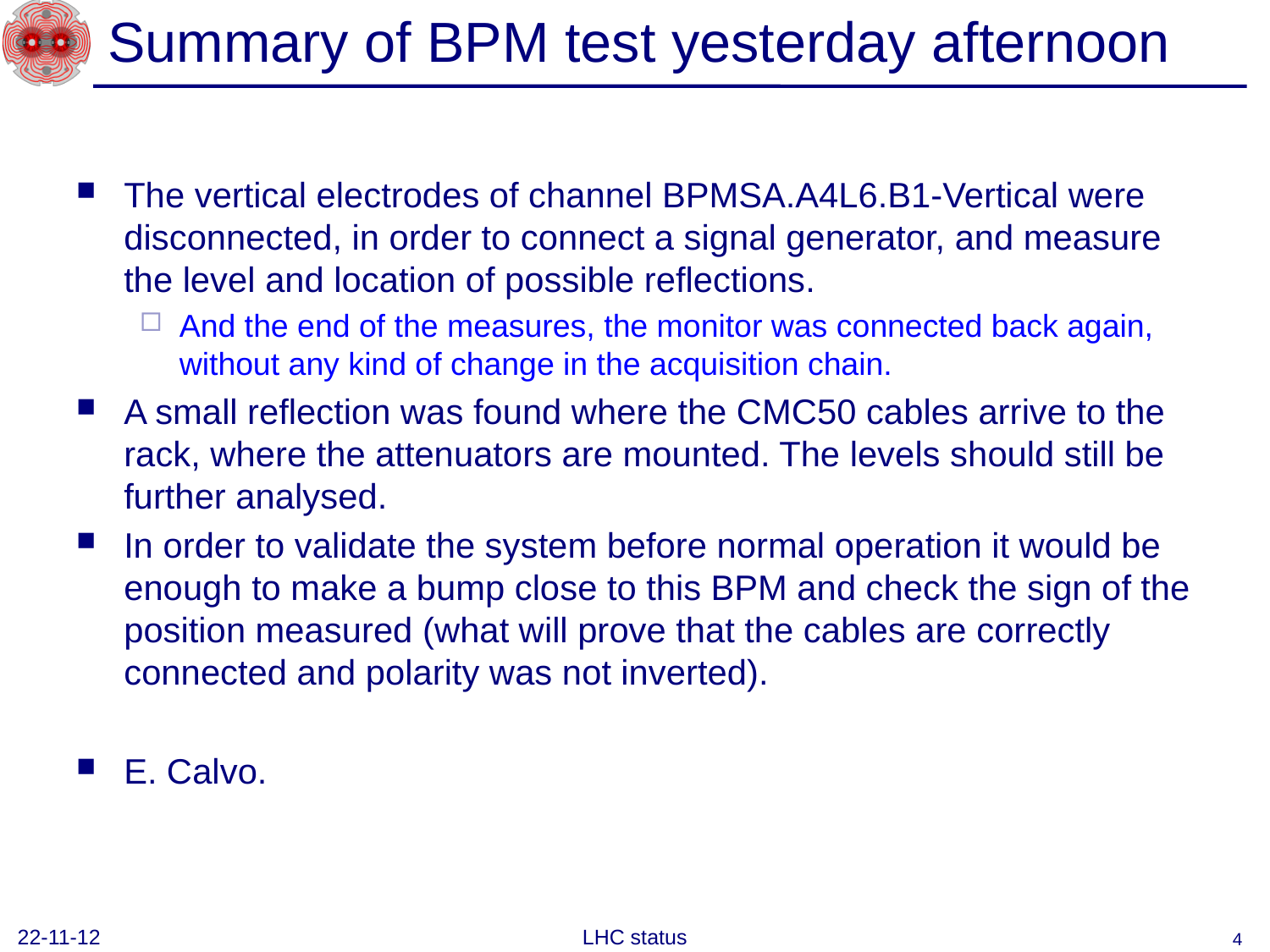

# Summary of BPM test yesterday afternoon
The vertical electrodes of channel BPMSA.A4L6.B1-Vertical were disconnected, in order to connect a signal generator, and measure the level and location of possible reflections.
And the end of the measures, the monitor was connected back again, without any kind of change in the acquisition chain.
A small reflection was found where the CMC50 cables arrive to the rack, where the attenuators are mounted. The levels should still be further analysed.
In order to validate the system before normal operation it would be enough to make a bump close to this BPM and check the sign of the position measured (what will prove that the cables are correctly connected and polarity was not inverted).

E. Calvo.
22-11-12
LHC status
4